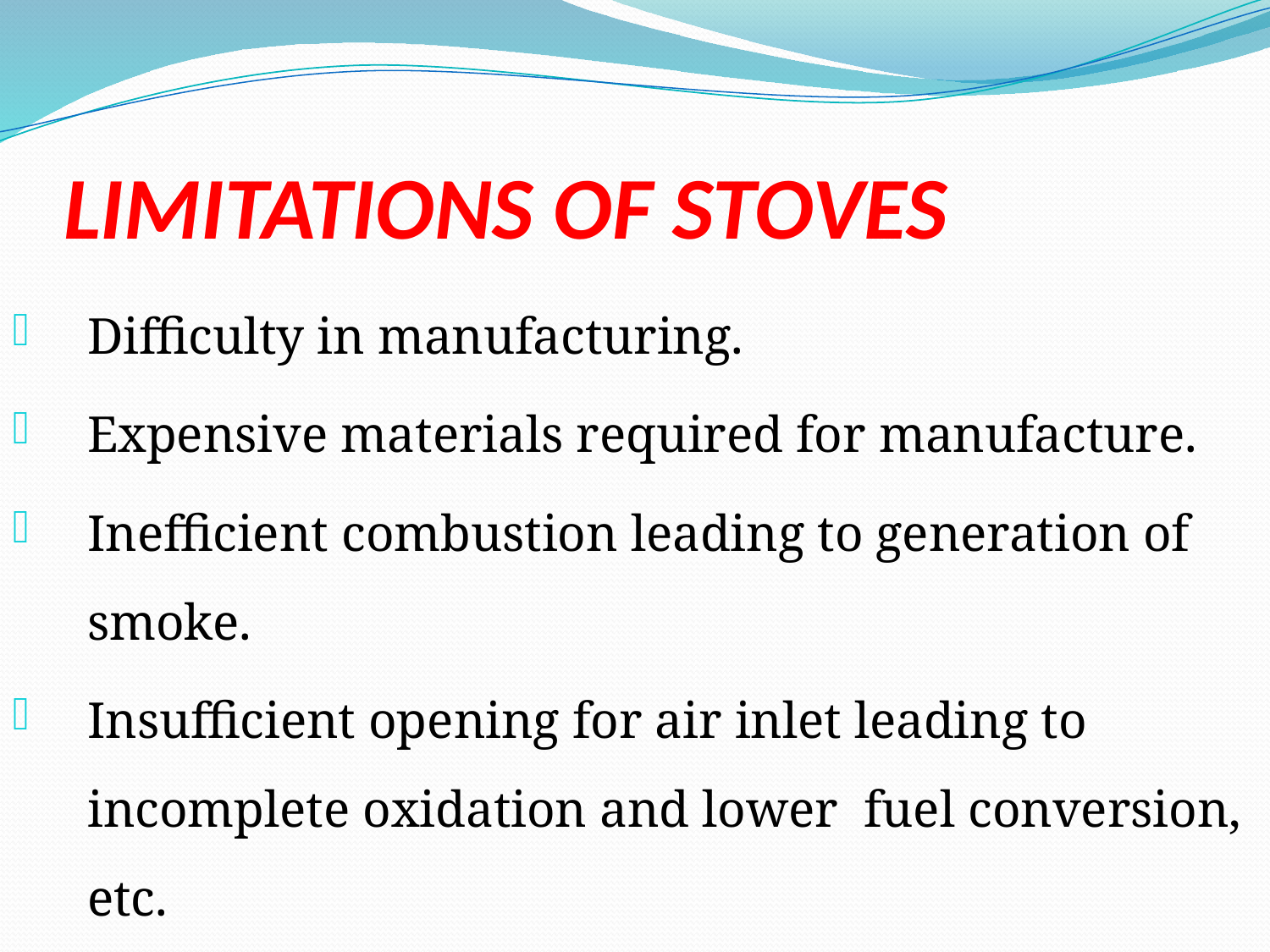

# LIMITATIONS OF STOVES
Difficulty in manufacturing.
Expensive materials required for manufacture.
Inefficient combustion leading to generation of smoke.
Insufficient opening for air inlet leading to incomplete oxidation and lower  fuel conversion, etc.